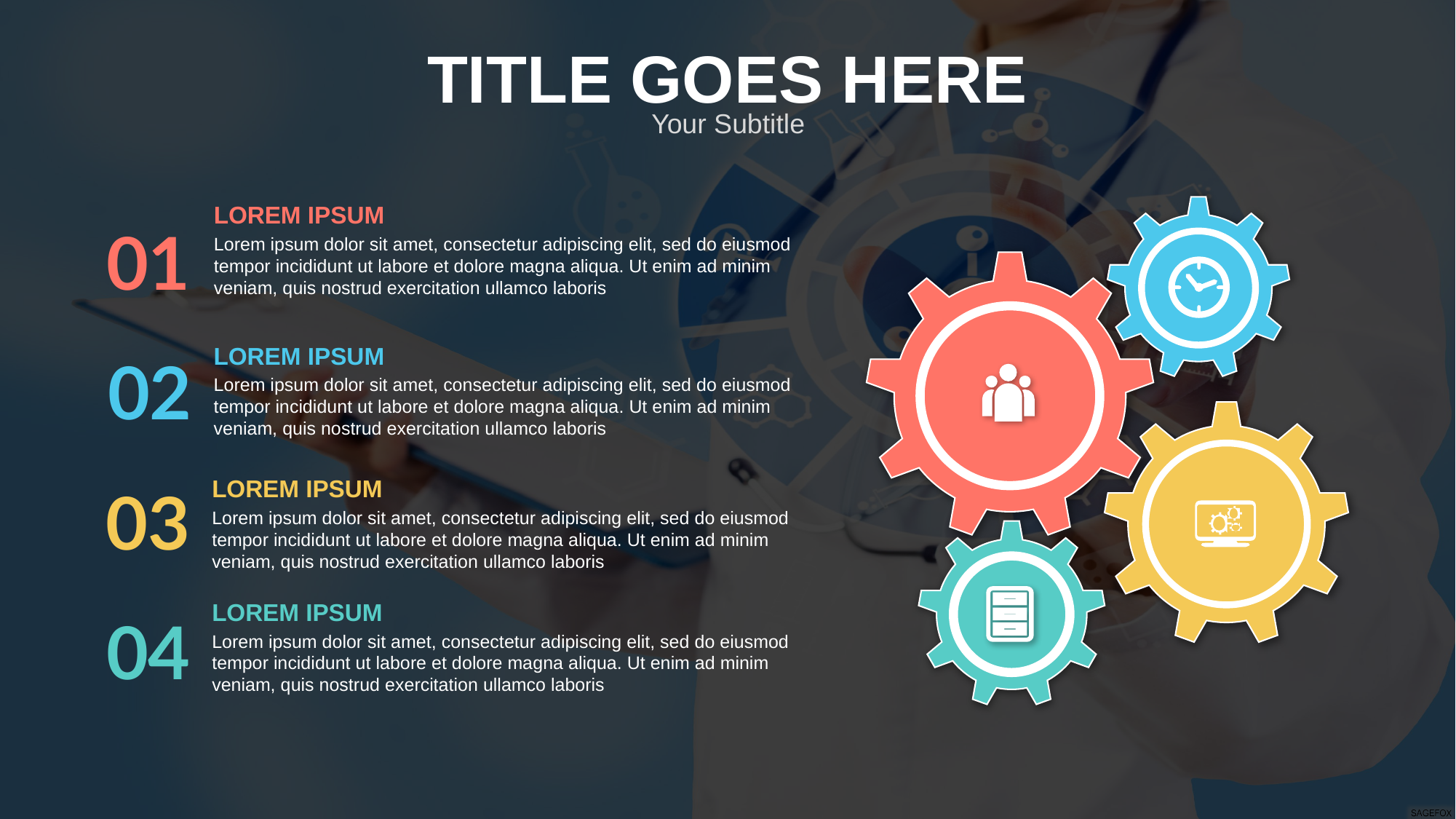

TITLE GOES HERE
Your Subtitle
LOREM IPSUM
Lorem ipsum dolor sit amet, consectetur adipiscing elit, sed do eiusmod tempor incididunt ut labore et dolore magna aliqua. Ut enim ad minim veniam, quis nostrud exercitation ullamco laboris

01

LOREM IPSUM
Lorem ipsum dolor sit amet, consectetur adipiscing elit, sed do eiusmod tempor incididunt ut labore et dolore magna aliqua. Ut enim ad minim veniam, quis nostrud exercitation ullamco laboris
02

LOREM IPSUM
Lorem ipsum dolor sit amet, consectetur adipiscing elit, sed do eiusmod tempor incididunt ut labore et dolore magna aliqua. Ut enim ad minim veniam, quis nostrud exercitation ullamco laboris
03

LOREM IPSUM
Lorem ipsum dolor sit amet, consectetur adipiscing elit, sed do eiusmod tempor incididunt ut labore et dolore magna aliqua. Ut enim ad minim veniam, quis nostrud exercitation ullamco laboris
04